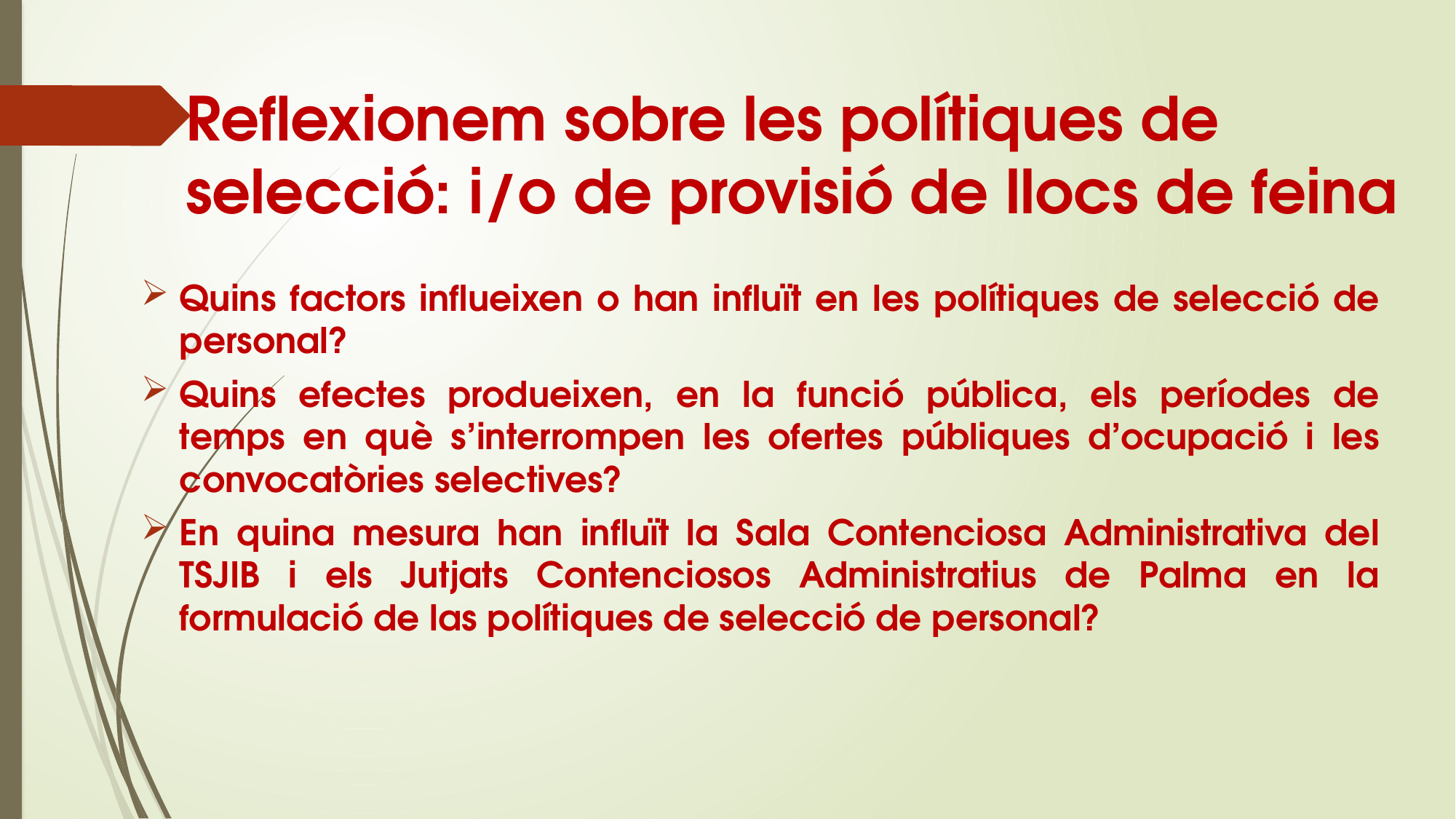

# Reflexionem sobre les polítiques de selecció: i/o de provisió de llocs de feina
Quins factors influeixen o han influït en les polítiques de selecció de personal?
Quins efectes produeixen, en la funció pública, els períodes de temps en què s’interrompen les ofertes públiques d’ocupació i les convocatòries selectives?
En quina mesura han influït la Sala Contenciosa Administrativa del TSJIB i els Jutjats Contenciosos Administratius de Palma en la formulació de las polítiques de selecció de personal?